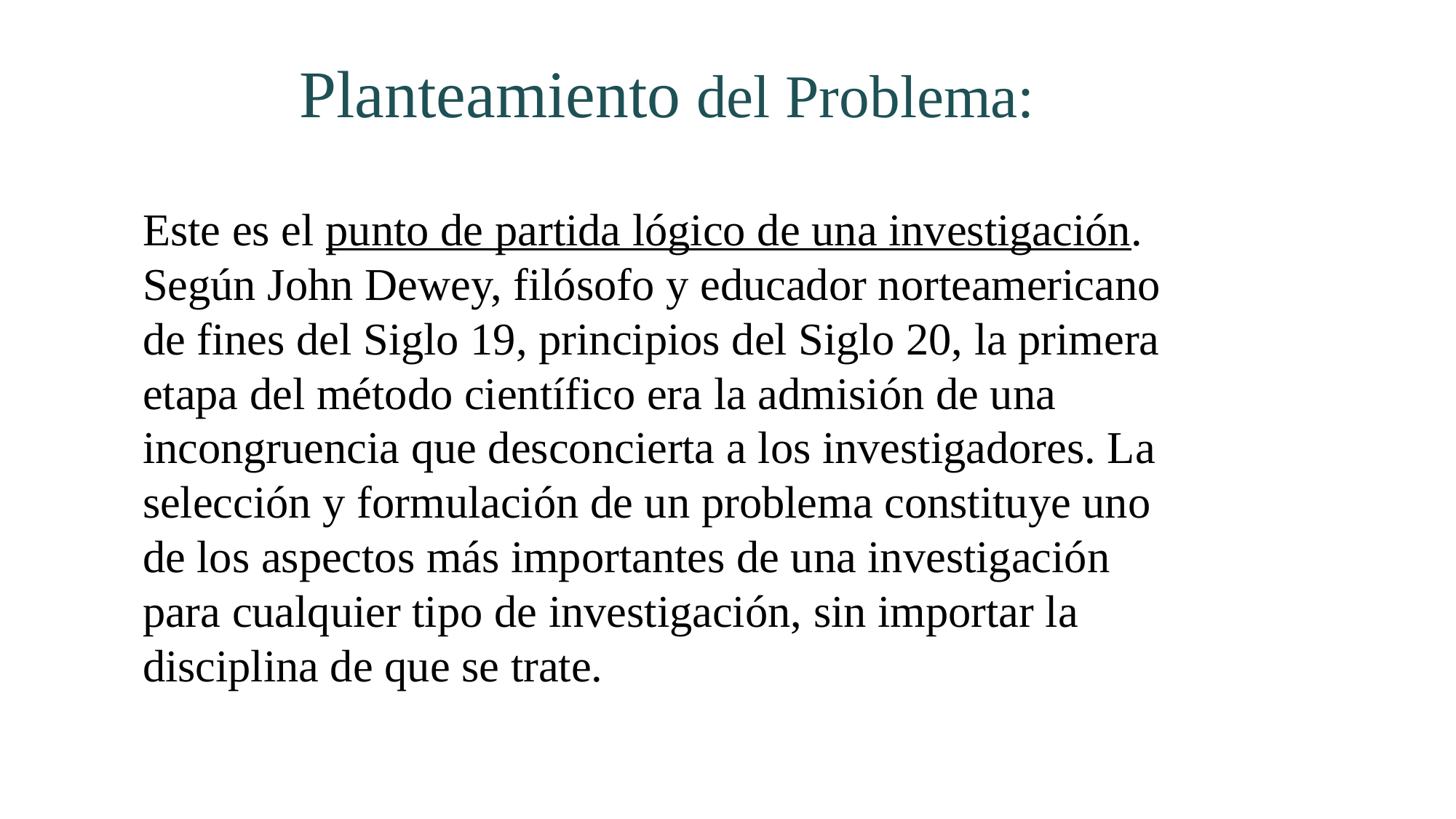

# Planteamiento del Problema:
Este es el punto de partida lógico de una investigación. Según John Dewey, filósofo y educador norteamericano de fines del Siglo 19, principios del Siglo 20, la primera etapa del método científico era la admisión de una incongruencia que desconcierta a los investigadores. La selección y formulación de un problema constituye uno de los aspectos más importantes de una investigación para cualquier tipo de investigación, sin importar la disciplina de que se trate.